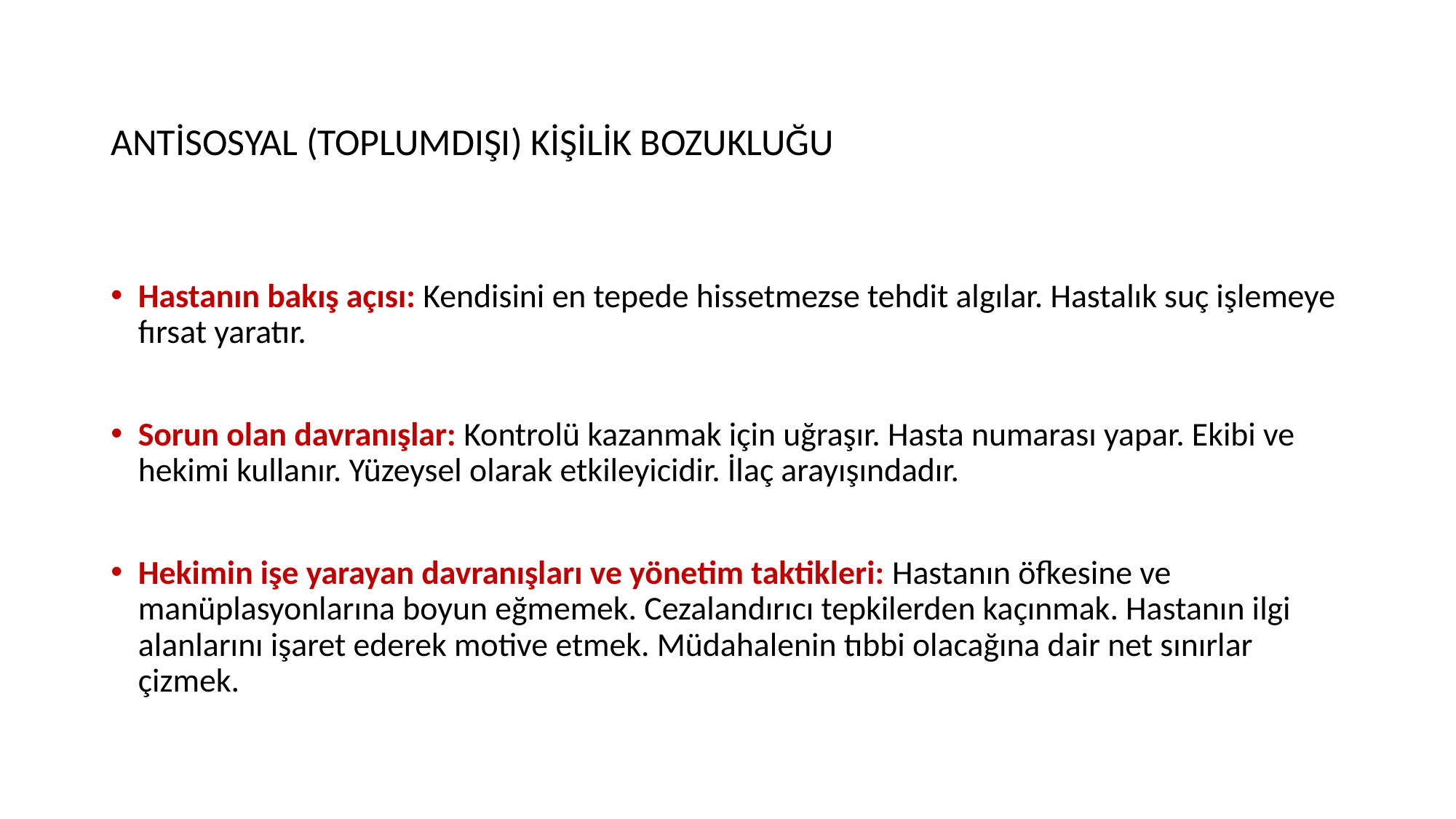

# ANTİSOSYAL (TOPLUMDIŞI) KİŞİLİK BOZUKLUĞU

Hastanın bakış açısı: Kendisini en tepede hissetmezse tehdit algılar. Hastalık suç işlemeye fırsat yaratır.

Sorun olan davranışlar: Kontrolü kazanmak için uğraşır. Hasta numarası yapar. Ekibi ve hekimi kullanır. Yüzeysel olarak etkileyicidir. İlaç arayışındadır.

Hekimin işe yarayan davranışları ve yönetim taktikleri: Hastanın öfkesine ve manüplasyonlarına boyun eğmemek. Cezalandırıcı tepkilerden kaçınmak. Hastanın ilgi alanlarını işaret ederek motive etmek. Müdahalenin tıbbi olacağına dair net sınırlar çizmek.